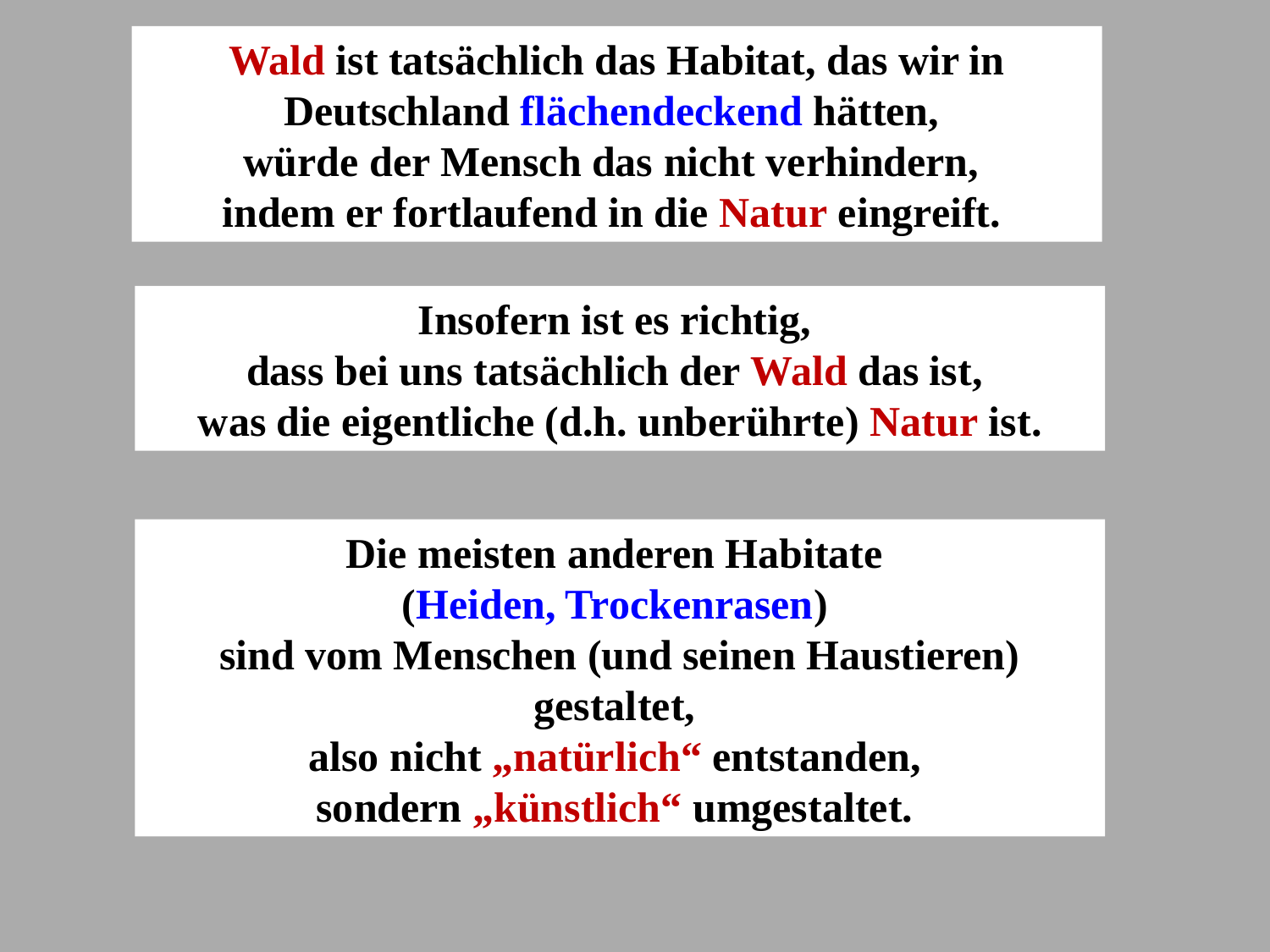

Wald ist tatsächlich das Habitat, das wir in Deutschland flächendeckend hätten,
würde der Mensch das nicht verhindern,
indem er fortlaufend in die Natur eingreift.
Insofern ist es richtig,
dass bei uns tatsächlich der Wald das ist,
was die eigentliche (d.h. unberührte) Natur ist.
Die meisten anderen Habitate
(Heiden, Trockenrasen)
sind vom Menschen (und seinen Haustieren) gestaltet,
also nicht „natürlich“ entstanden,
sondern „künstlich“ umgestaltet.